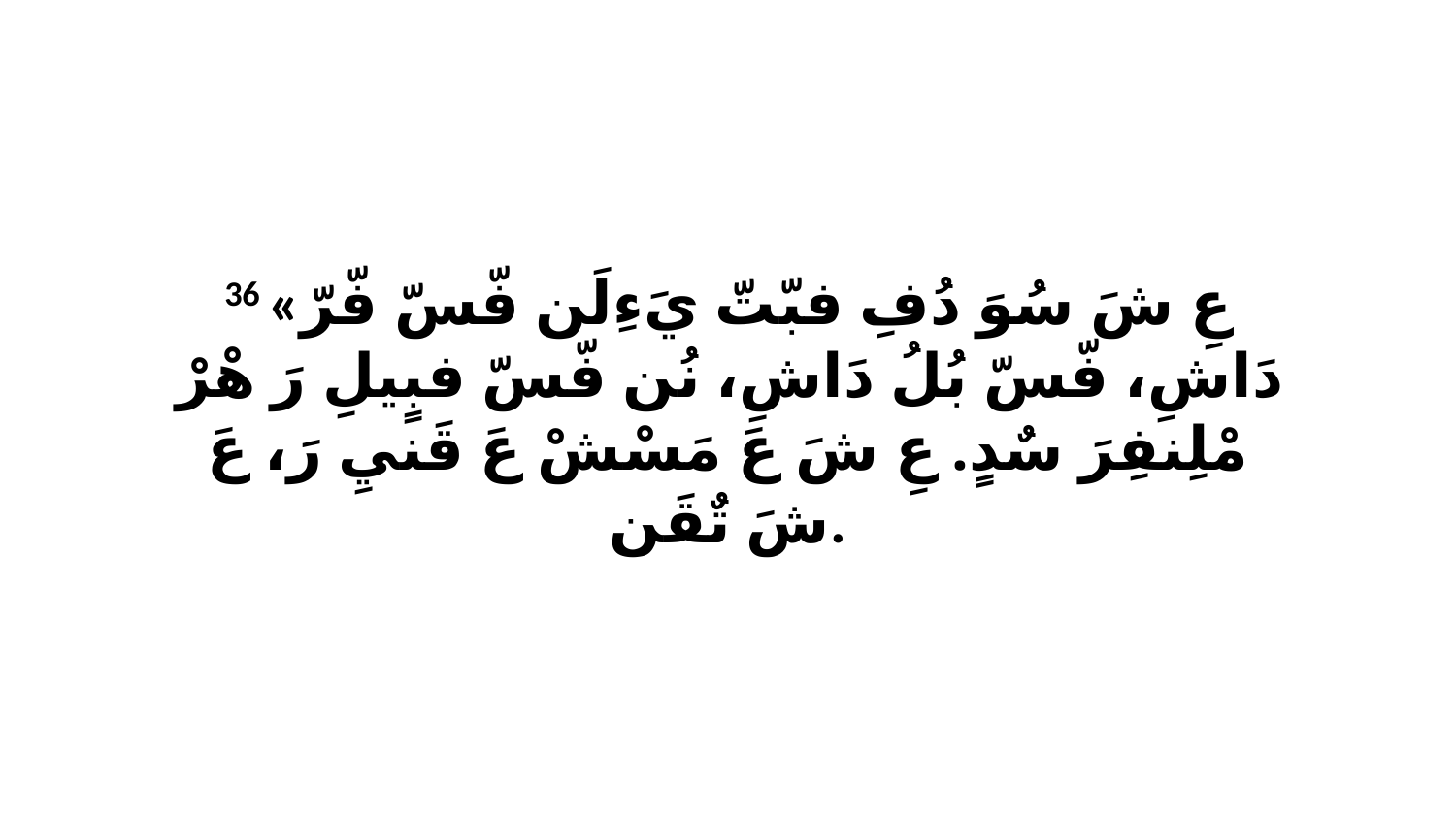

36 «عِ شَ سُوَ دُفِ فبّتّ يَءِلَن فّسّ فّرّ دَاشِ، فّسّ بُلُ دَاشِ، نُن فّسّ فبٍيلِ رَ هْرْ مْلِنفِرَ سٌدٍ. عِ شَ عَ مَسْشْ عَ قَنيِ رَ، عَ شَ تٌقَن.